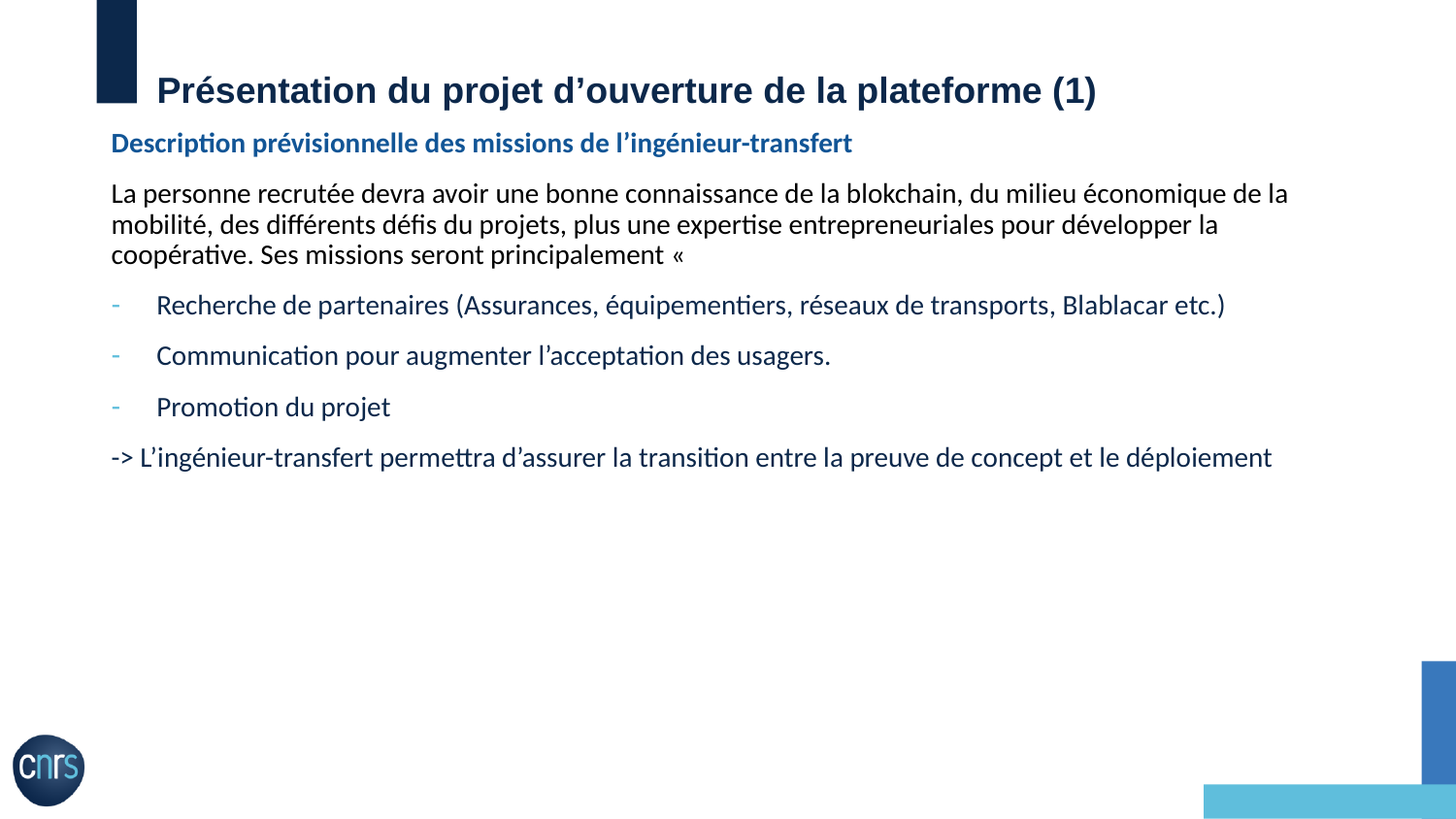

# Présentation du projet d’ouverture de la plateforme (1)
Description prévisionnelle des missions de l’ingénieur-transfert
La personne recrutée devra avoir une bonne connaissance de la blokchain, du milieu économique de la mobilité, des différents défis du projets, plus une expertise entrepreneuriales pour développer la coopérative. Ses missions seront principalement «
Recherche de partenaires (Assurances, équipementiers, réseaux de transports, Blablacar etc.)
Communication pour augmenter l’acceptation des usagers.
Promotion du projet
-> L’ingénieur-transfert permettra d’assurer la transition entre la preuve de concept et le déploiement